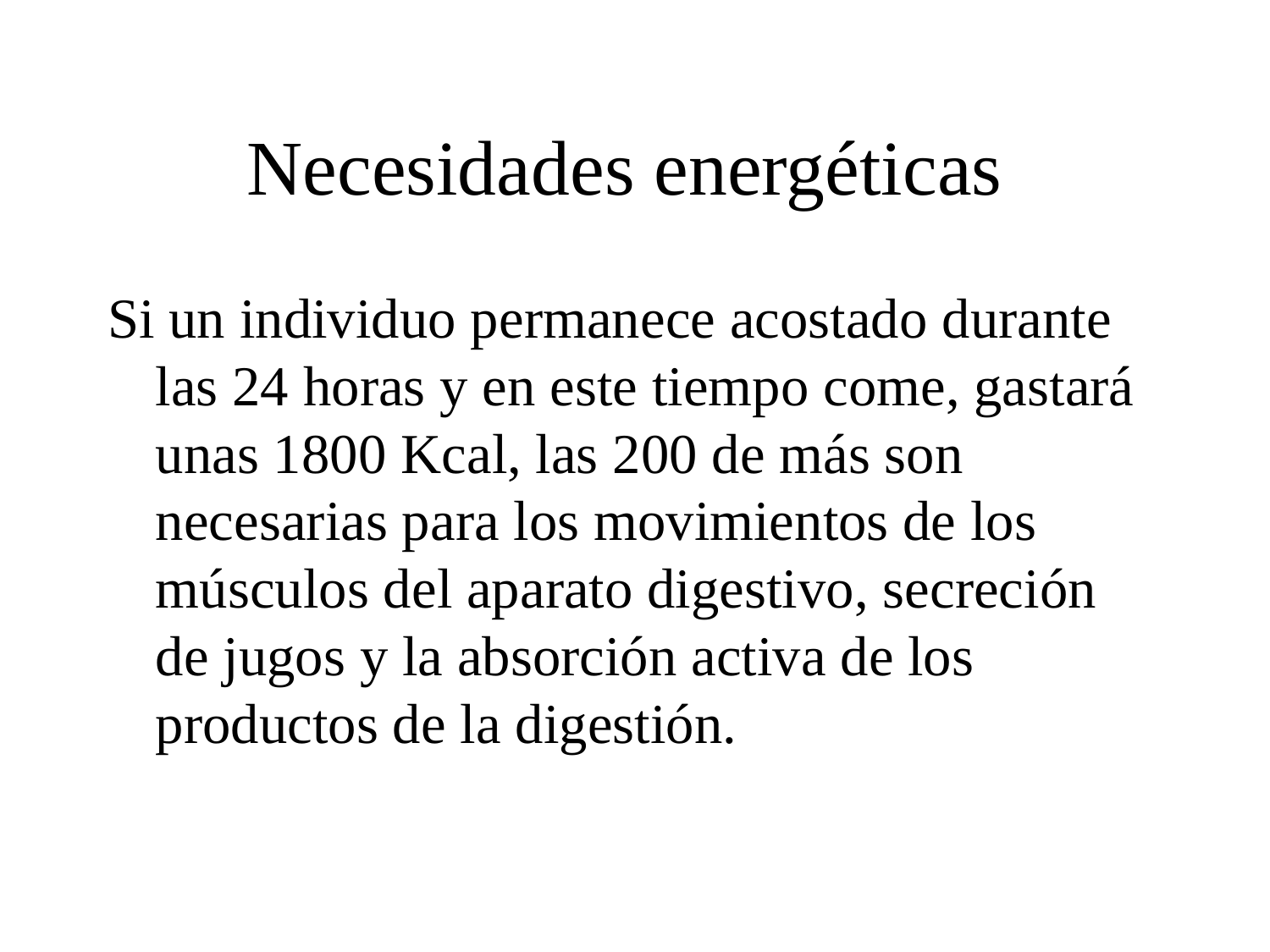

# Necesidades energéticas
Si un individuo permanece acostado durante las 24 horas y en este tiempo come, gastará unas 1800 Kcal, las 200 de más son necesarias para los movimientos de los músculos del aparato digestivo, secreción de jugos y la absorción activa de los productos de la digestión.